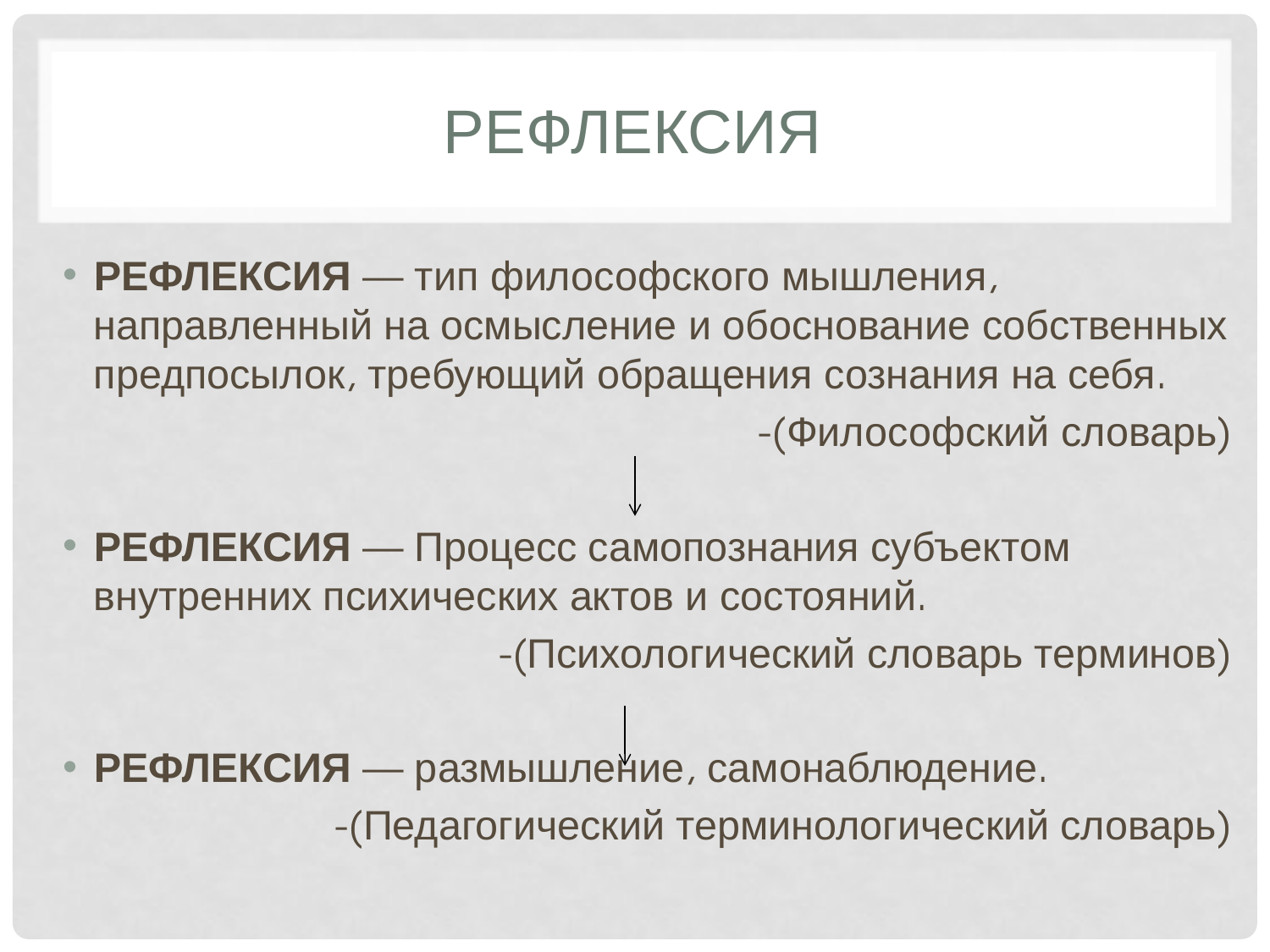

# рефлексия
РЕФЛЕКСИЯ — тип философского мышления, направленный на осмысление и обоснование собственных предпосылок, требующий обращения сознания на себя.
-(Философский словарь)

РЕФЛЕКСИЯ — Процесс самопознания субъектом внутренних психических актов и состояний.
-(Психологический словарь терминов)

РЕФЛЕКСИЯ — размышление, самонаблюдение.
-(Педагогический терминологический словарь)